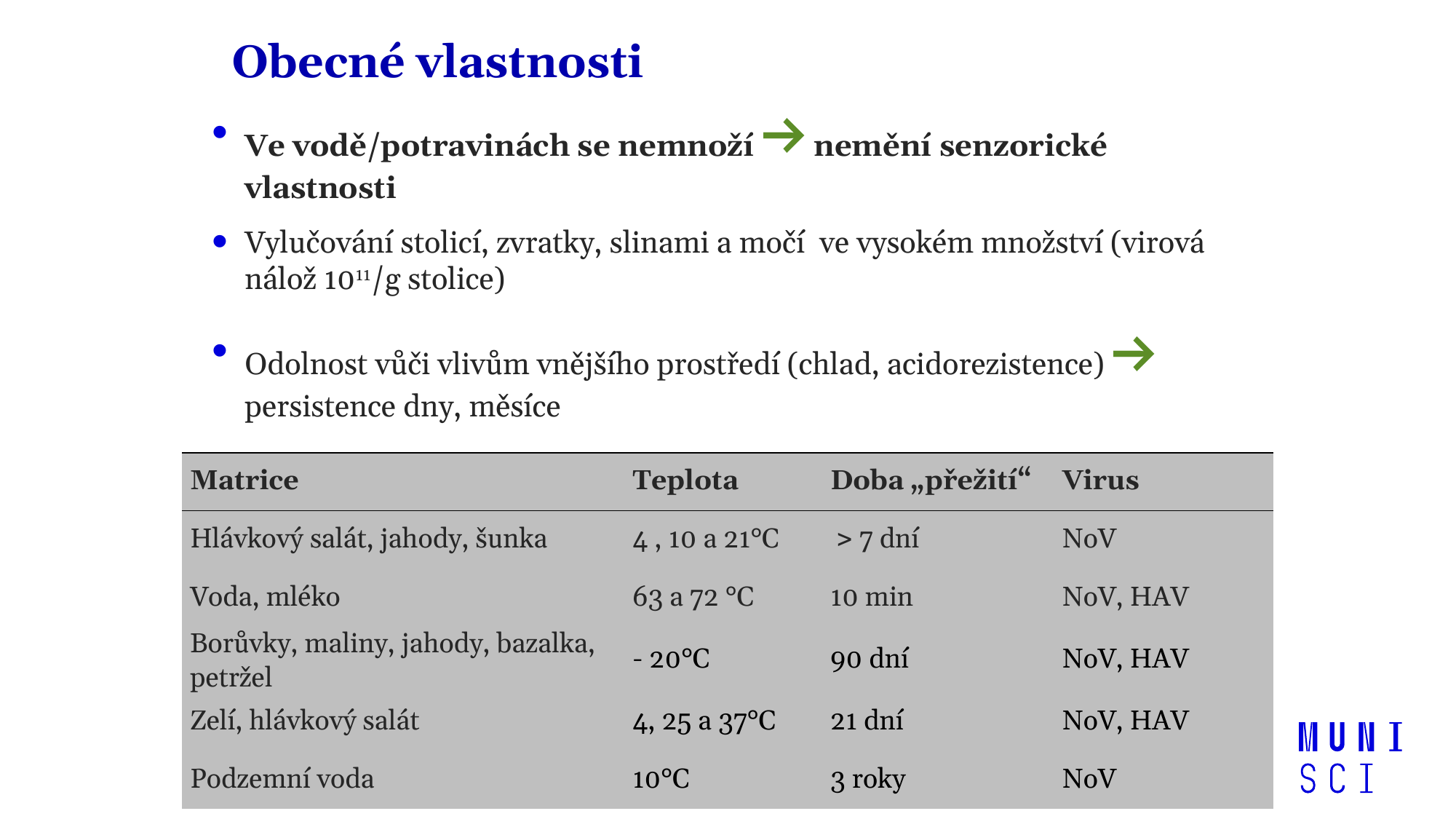

# Obecné vlastnosti
Ve vodě/potravinách se nemnoží → nemění senzorické vlastnosti
Vylučování stolicí, zvratky, slinami a močí  ve vysokém množství (virová nálož 1011/g stolice)
Odolnost vůči vlivům vnějšího prostředí (chlad, acidorezistence) → persistence dny, měsíce

| Matrice | Teplota | Doba „přežití“ | Virus |
| --- | --- | --- | --- |
| Hlávkový salát, jahody, šunka | 4 , 10 a 21°C | > 7 dní | NoV |
| Voda, mléko | 63 a 72 °C | 10 min | NoV, HAV |
| Borůvky, maliny, jahody, bazalka, petržel | - 20°C | 90 dní | NoV, HAV |
| Zelí, hlávkový salát | 4, 25 a 37°C | 21 dní | NoV, HAV |
| Podzemní voda | 10°C | 3 roky | NoV |